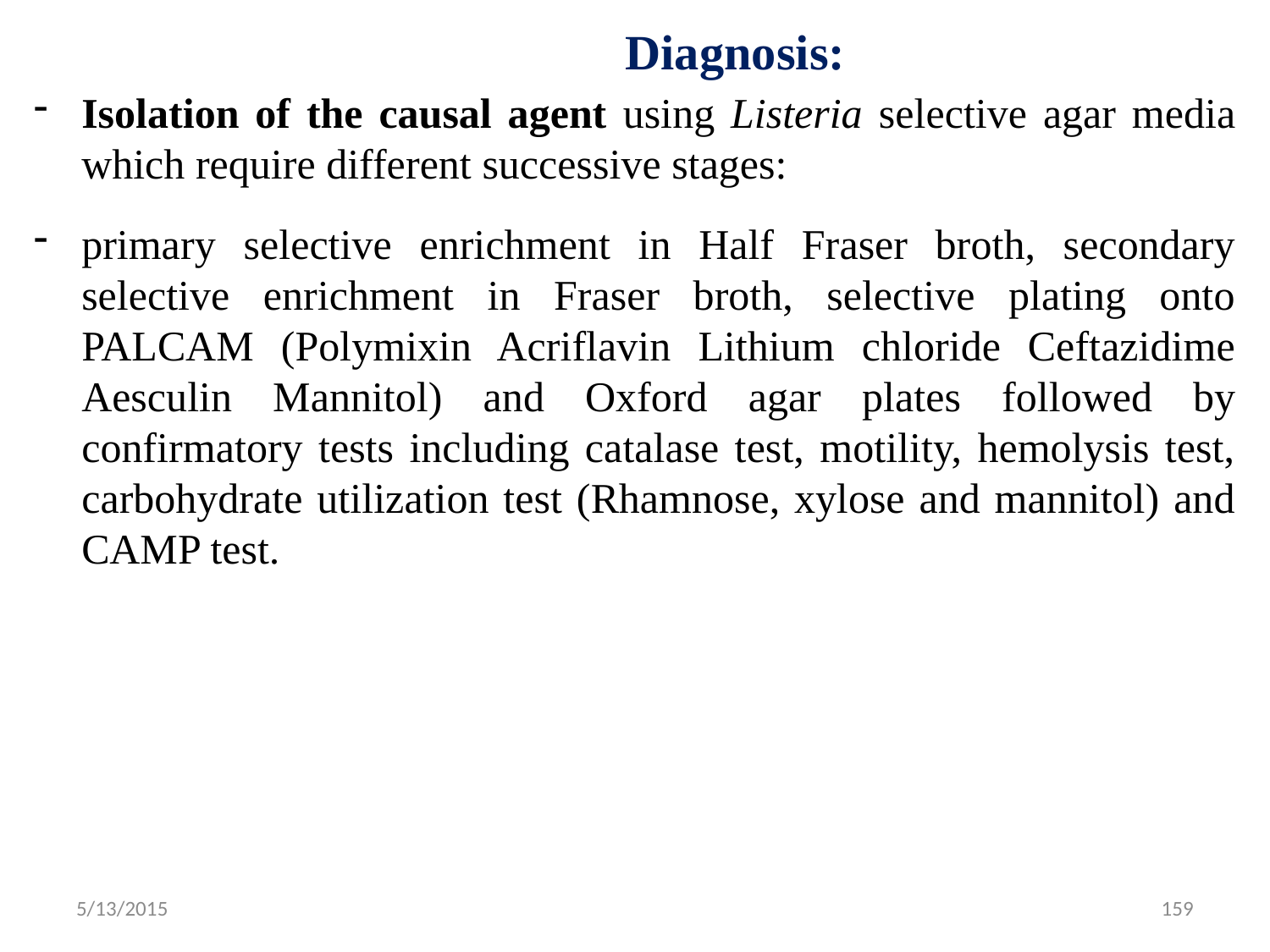

# Diagnosis:
Isolation of the causal agent using Listeria selective agar media which require different successive stages:
primary selective enrichment in Half Fraser broth, secondary selective enrichment in Fraser broth, selective plating onto PALCAM (Polymixin Acriflavin Lithium chloride Ceftazidime Aesculin Mannitol) and Oxford agar plates followed by confirmatory tests including catalase test, motility, hemolysis test, carbohydrate utilization test (Rhamnose, xylose and mannitol) and CAMP test.
5/13/2015

159